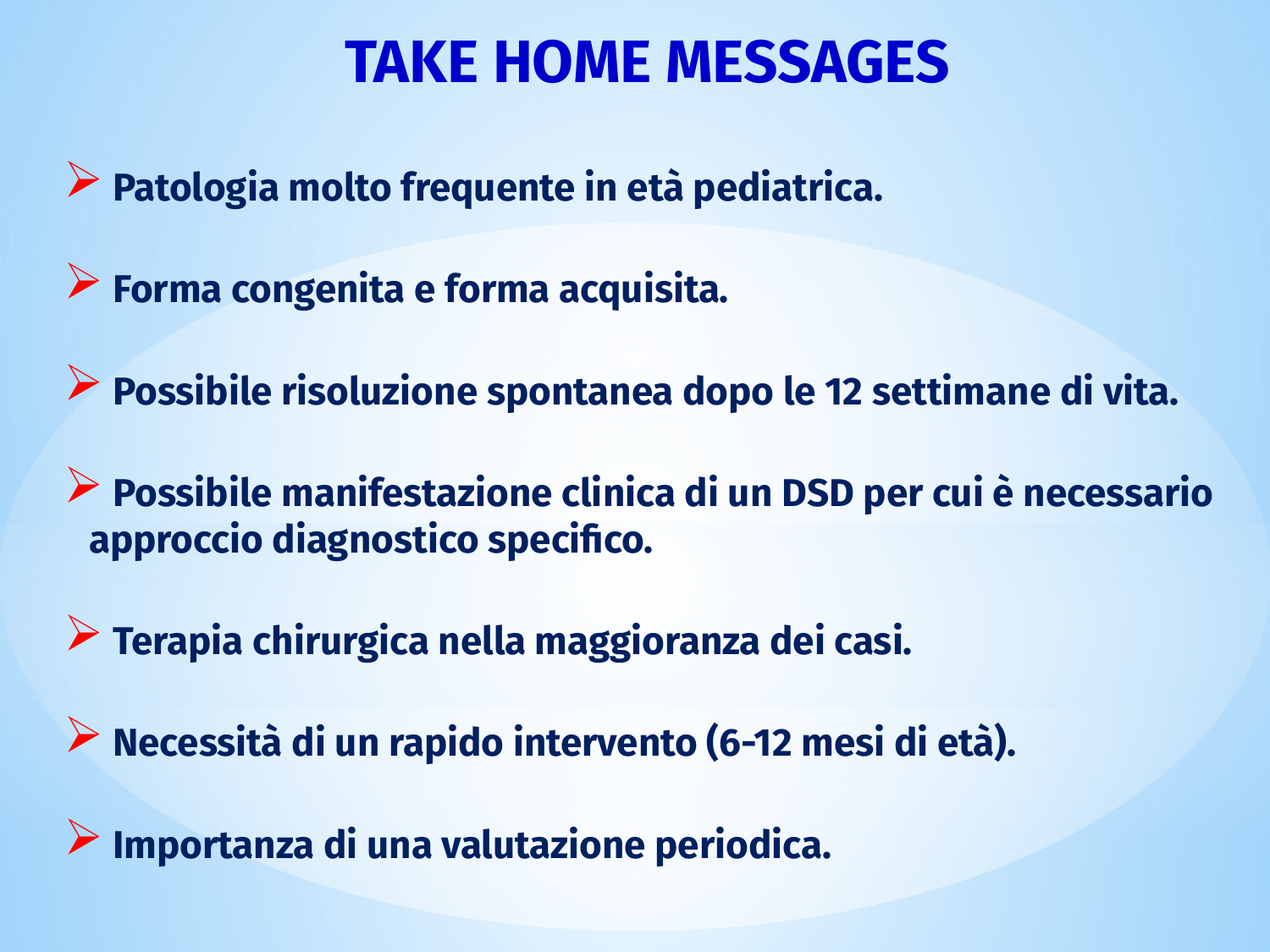

Take home messages
 Patologia molto frequente in età pediatrica.

 Forma congenita e forma acquisita.

 Possibile risoluzione spontanea dopo le 12 settimane di vita.

 Possibile manifestazione clinica di un DSD per cui è necessario approccio diagnostico specifico.

 Terapia chirurgica nella maggioranza dei casi.

 Necessità di un rapido intervento (6-12 mesi di età).

 Importanza di una valutazione periodica.